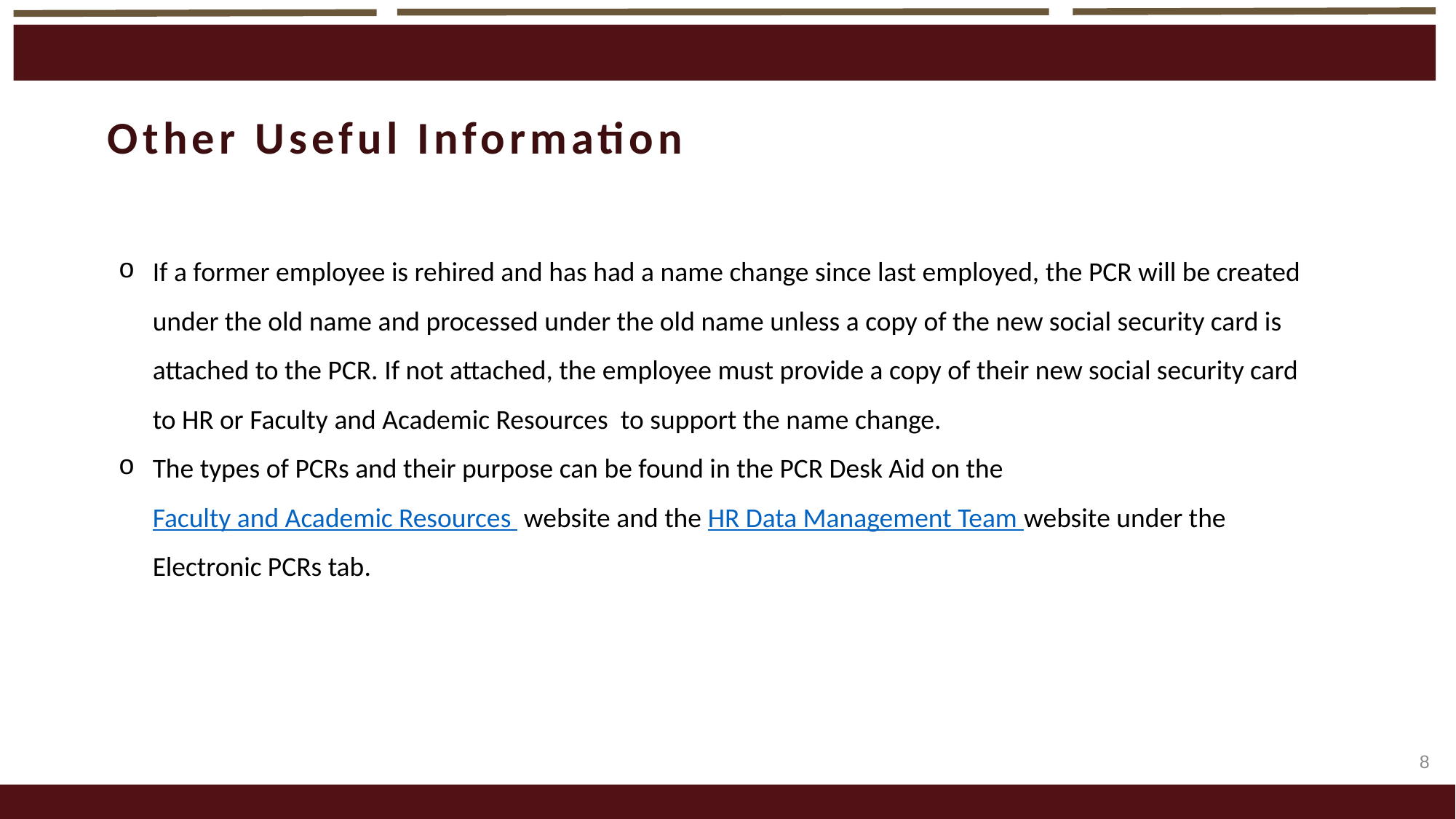

Other Useful Information

If a former employee is rehired and has had a name change since last employed, the PCR will be created under the old name and processed under the old name unless a copy of the new social security card is attached to the PCR. If not attached, the employee must provide a copy of their new social security card to HR or Faculty and Academic Resources  to support the name change.
The types of PCRs and their purpose can be found in the PCR Desk Aid on the Faculty and Academic Resources  website and the HR Data Management Team website under the Electronic PCRs tab.

8